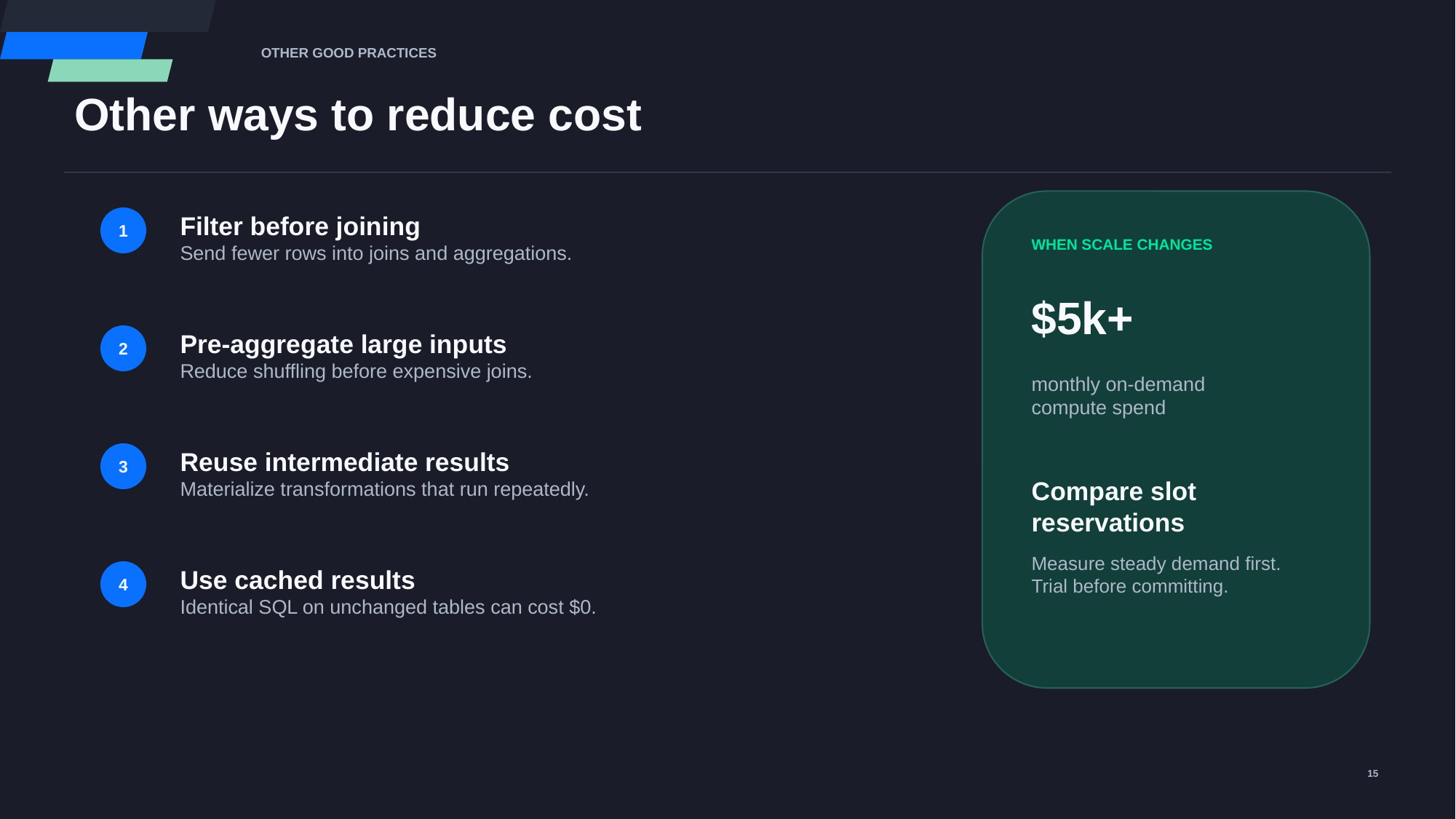

OTHER GOOD PRACTICES

Other ways to reduce cost

Filter before joining
Send fewer rows into joins and aggregations.
1
WHEN SCALE CHANGES
$5k+
Pre-aggregate large inputs
Reduce shuffling before expensive joins.
2
monthly on-demand
compute spend
Reuse intermediate results
Materialize transformations that run repeatedly.
3
Compare slot reservations
Measure steady demand first.
Trial before committing.
Use cached results
Identical SQL on unchanged tables can cost $0.
4
15